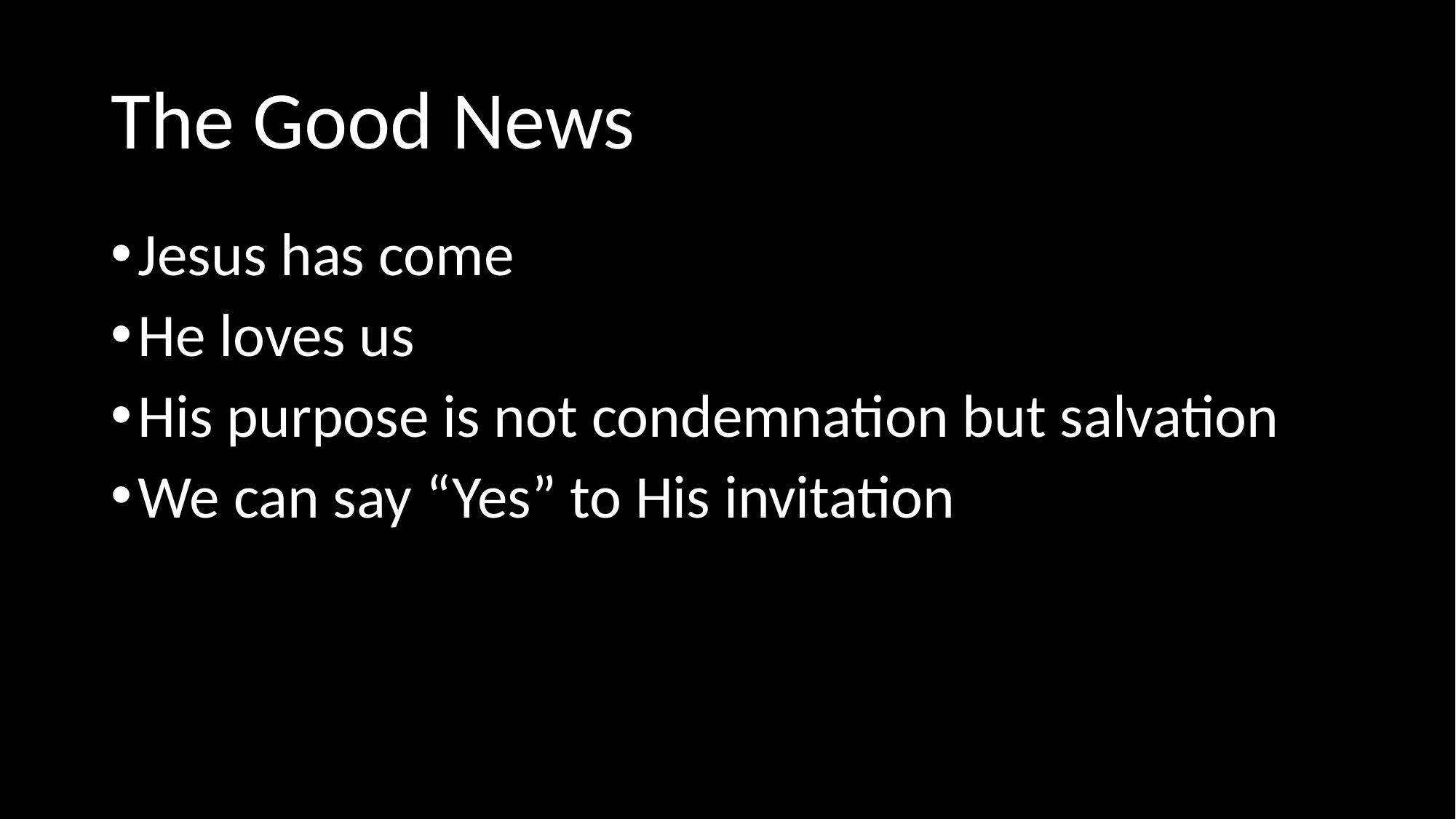

# The Good News
Jesus has come
He loves us
His purpose is not condemnation but salvation
We can say “Yes” to His invitation